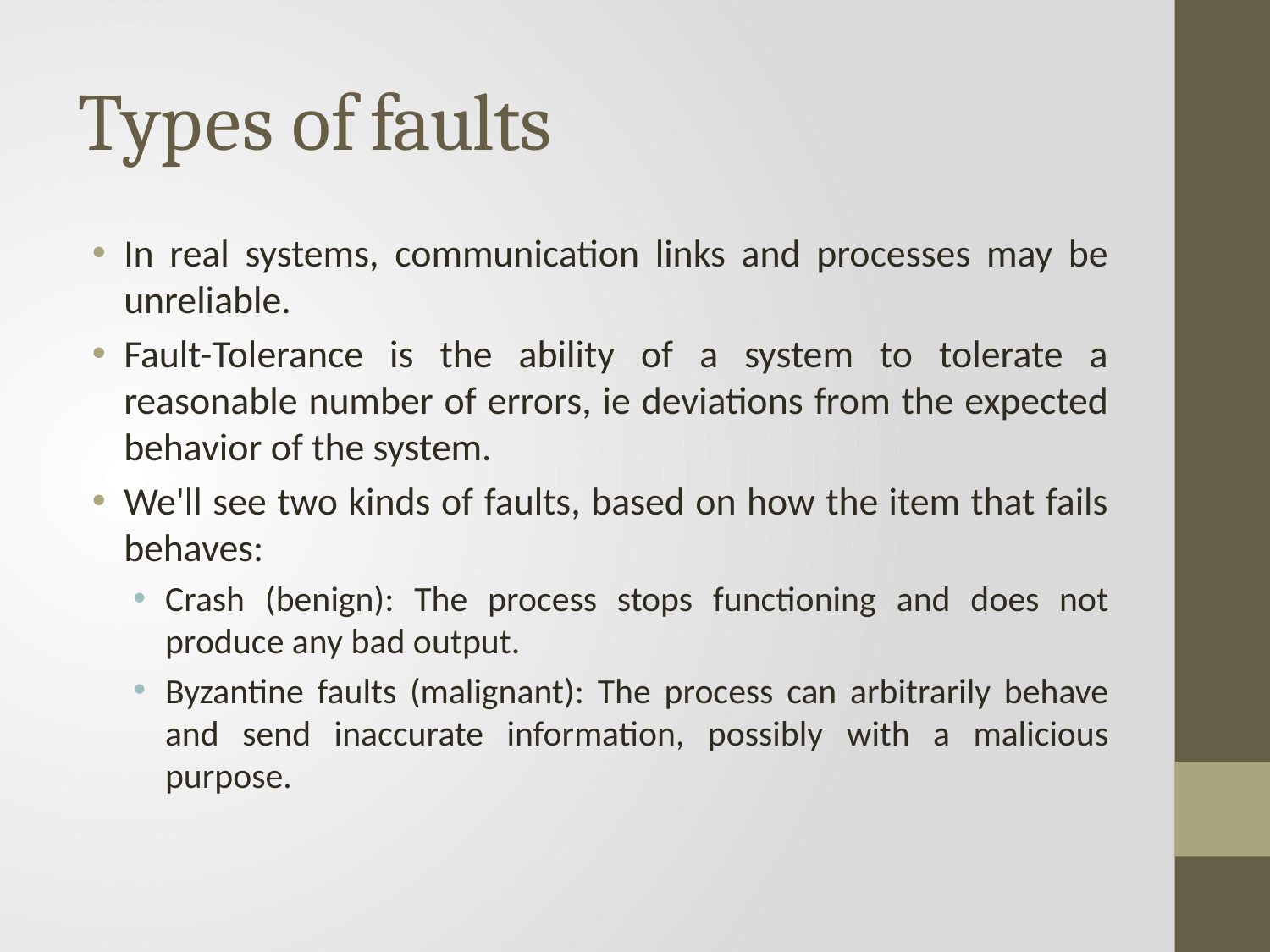

# Types of faults
In real systems, communication links and processes may be unreliable.
Fault-Tolerance is the ability of a system to tolerate a reasonable number of errors, ie deviations from the expected behavior of the system.
We'll see two kinds of faults, based on how the item that fails behaves:
Crash (benign): The process stops functioning and does not produce any bad output.
Byzantine faults (malignant): The process can arbitrarily behave and send inaccurate information, possibly with a malicious purpose.